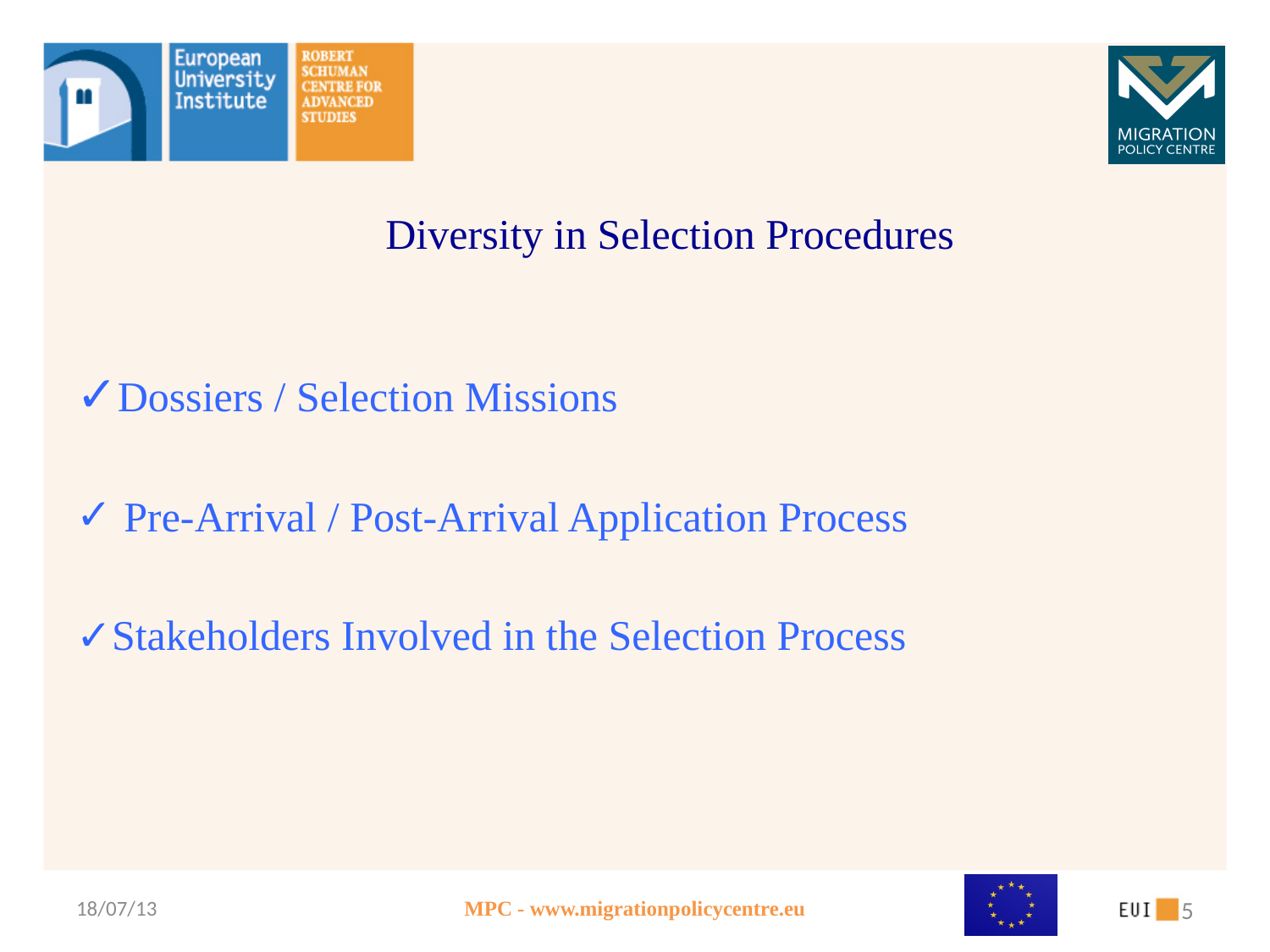

# Diversity in Selection Procedures
✓Dossiers / Selection Missions

Pre-Arrival / Post-Arrival Application Process

✓Stakeholders Involved in the Selection Process

18/07/13
MPC - www.migrationpolicycentre.eu
5